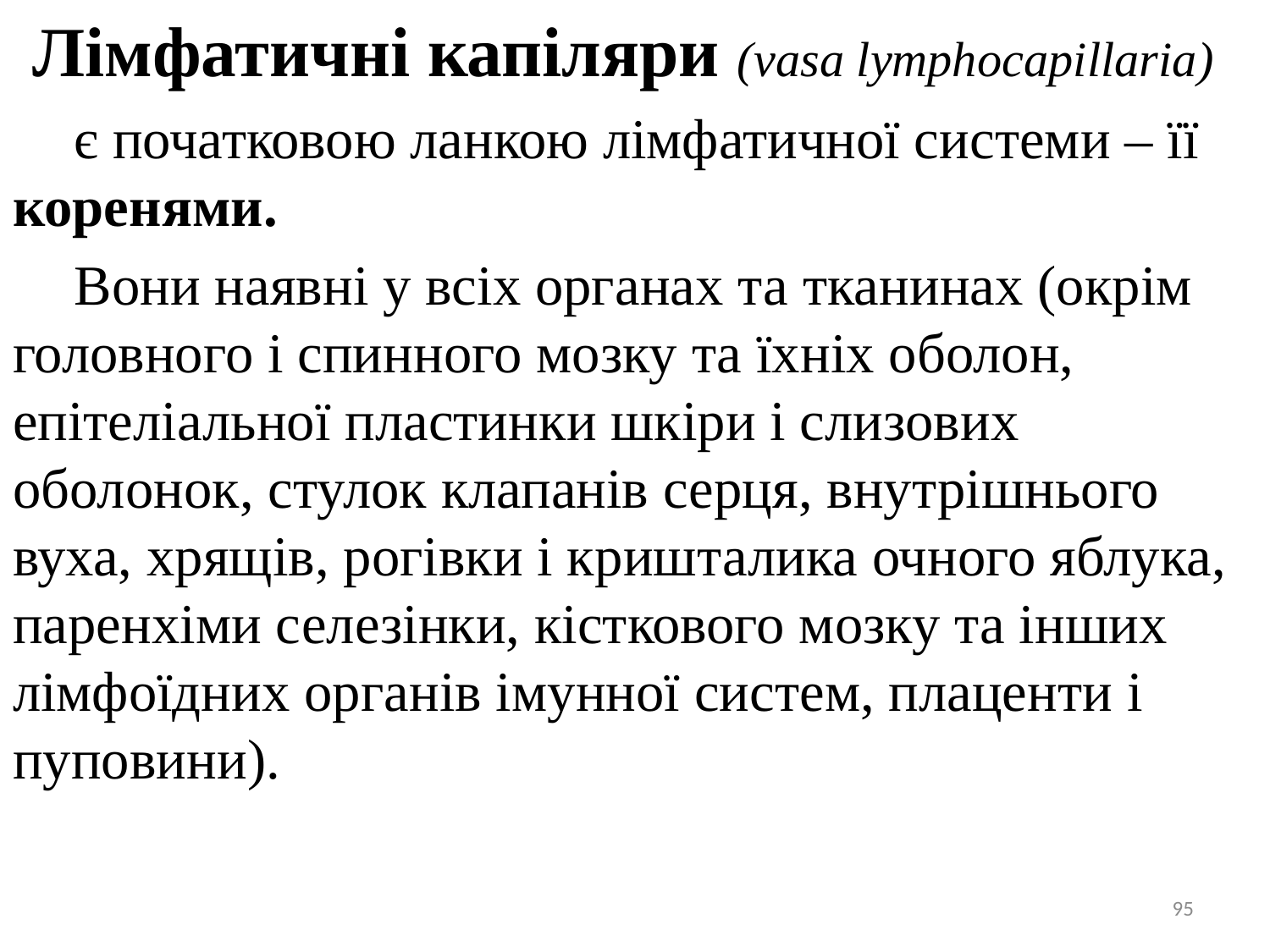

Лімфатичні капіляри (vasa lymphocapillaria)
є початковою ланкою лімфатичної системи – її коренями.
Вони наявні у всіх органах та тканинах (окрім головного і спинного мозку та їхніх оболон, епітеліальної пластинки шкіри і слизових оболонок, стулок клапанів серця, внутрішнього вуха, хрящів, рогівки і кришталика очного яблука, паренхіми селезінки, кісткового мозку та інших лімфоїдних органів імунної систем, плаценти і пуповини).
95